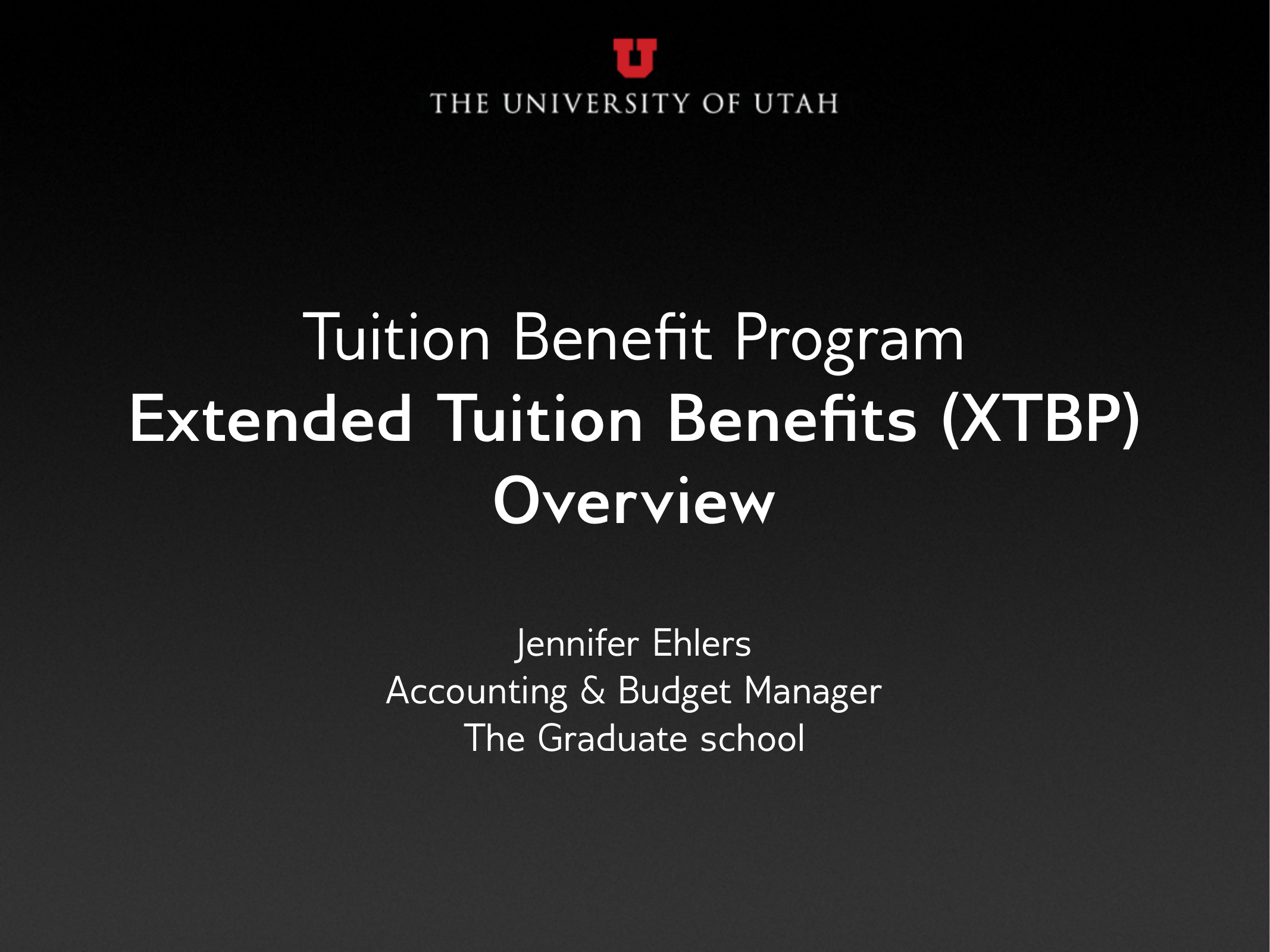

# Tuition Benefit Program Extended Tuition Benefits (XTBP) Overview
Jennifer Ehlers
Accounting & Budget Manager
The Graduate school